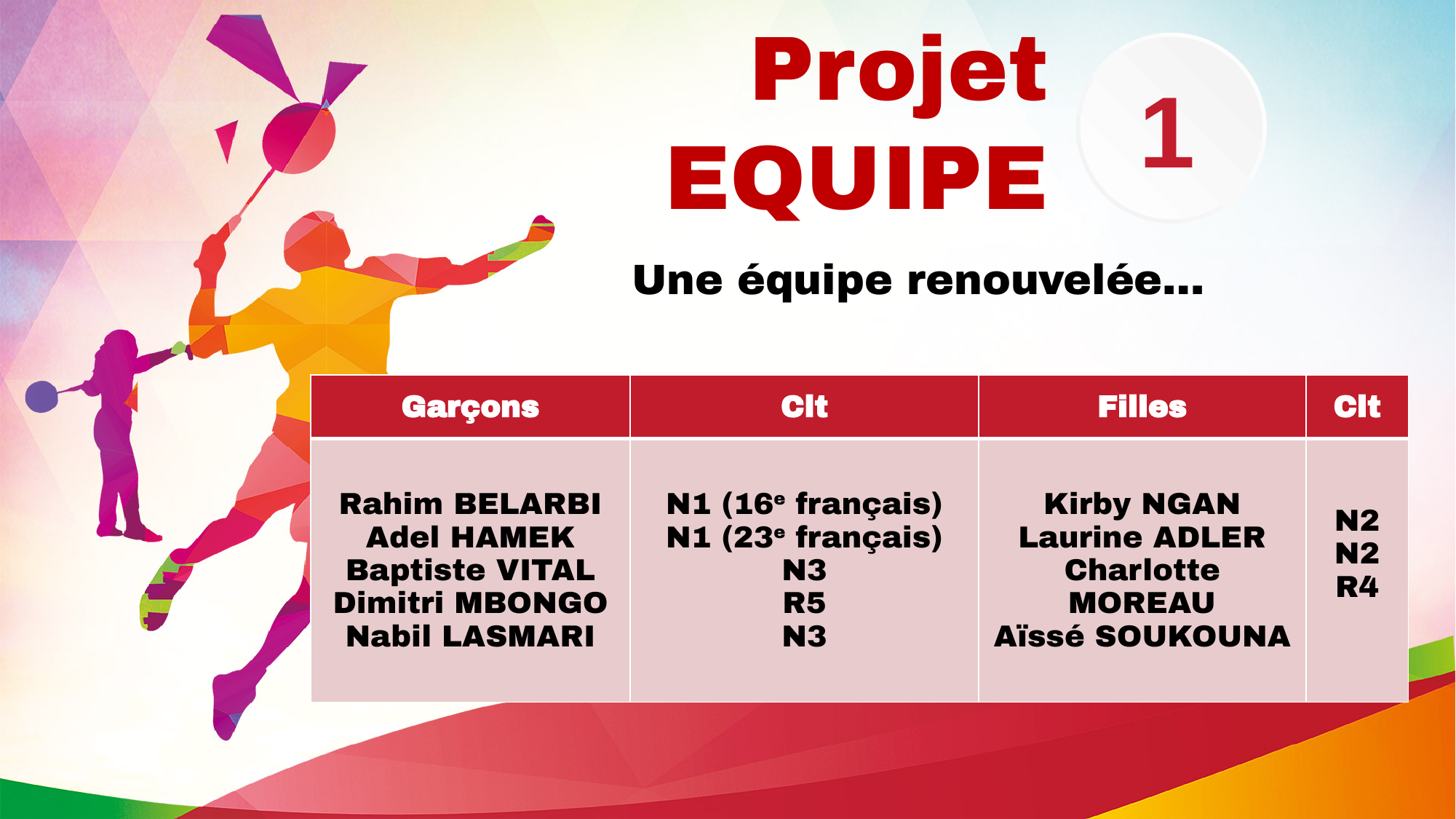

Projet
EQUIPE

 1
Une équipe renouvelée…

| Garçons | Clt | Filles | Clt |
| --- | --- | --- | --- |
| Rahim BELARBI Adel HAMEK Baptiste VITAL Dimitri MBONGO Nabil LASMARI | N1 (16e français) N1 (23e français) N3 R5 N3 | Kirby NGAN Laurine ADLER Charlotte MOREAU Aïssé SOUKOUNA | N2 N2 R4 |